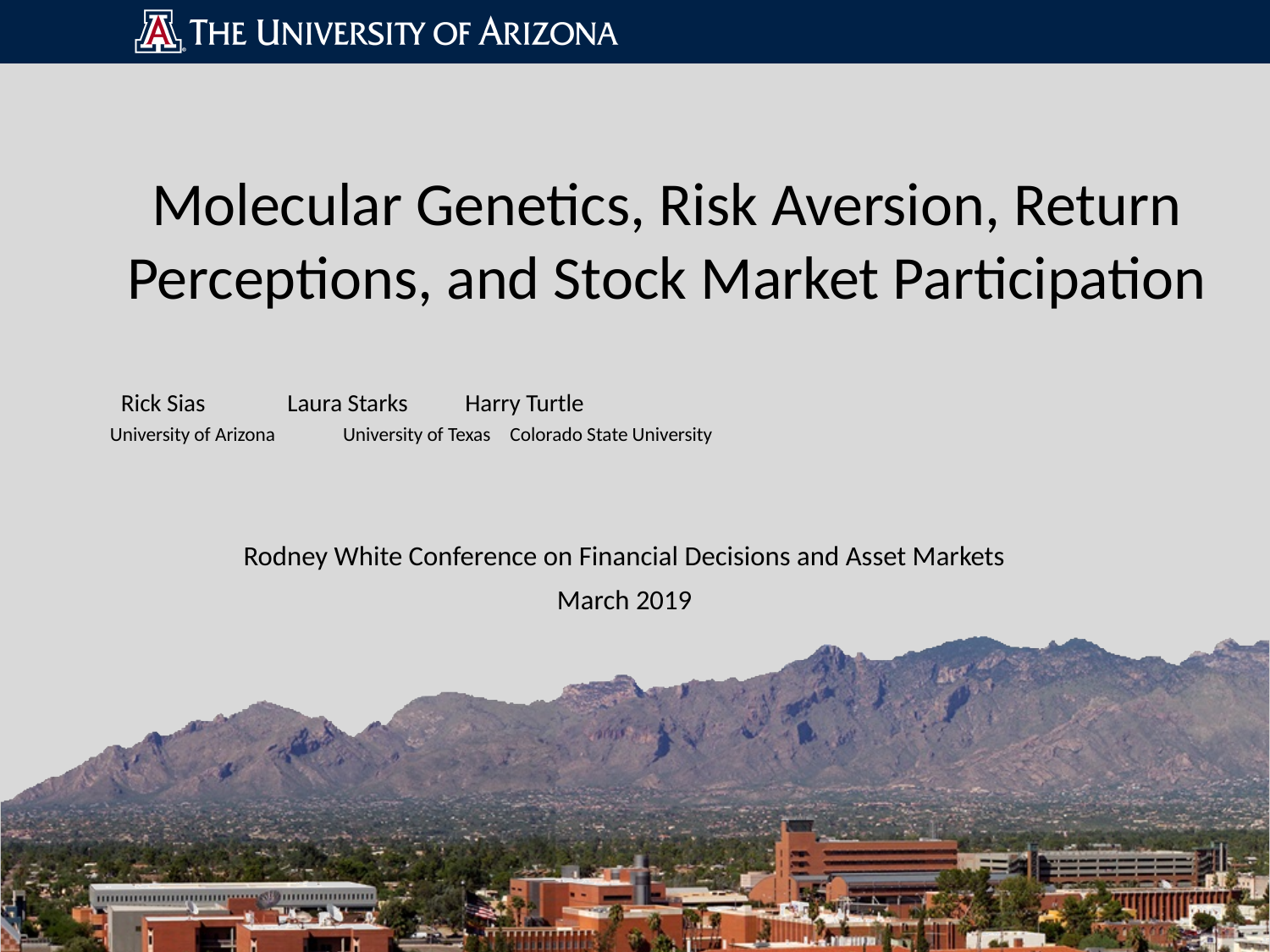

# Molecular Genetics, Risk Aversion, Return Perceptions, and Stock Market Participation
	  Rick Sias	        Laura Starks	        Harry Turtle
	University of Arizona	          University of Texas	Colorado State University

Rodney White Conference on Financial Decisions and Asset Markets
March 2019